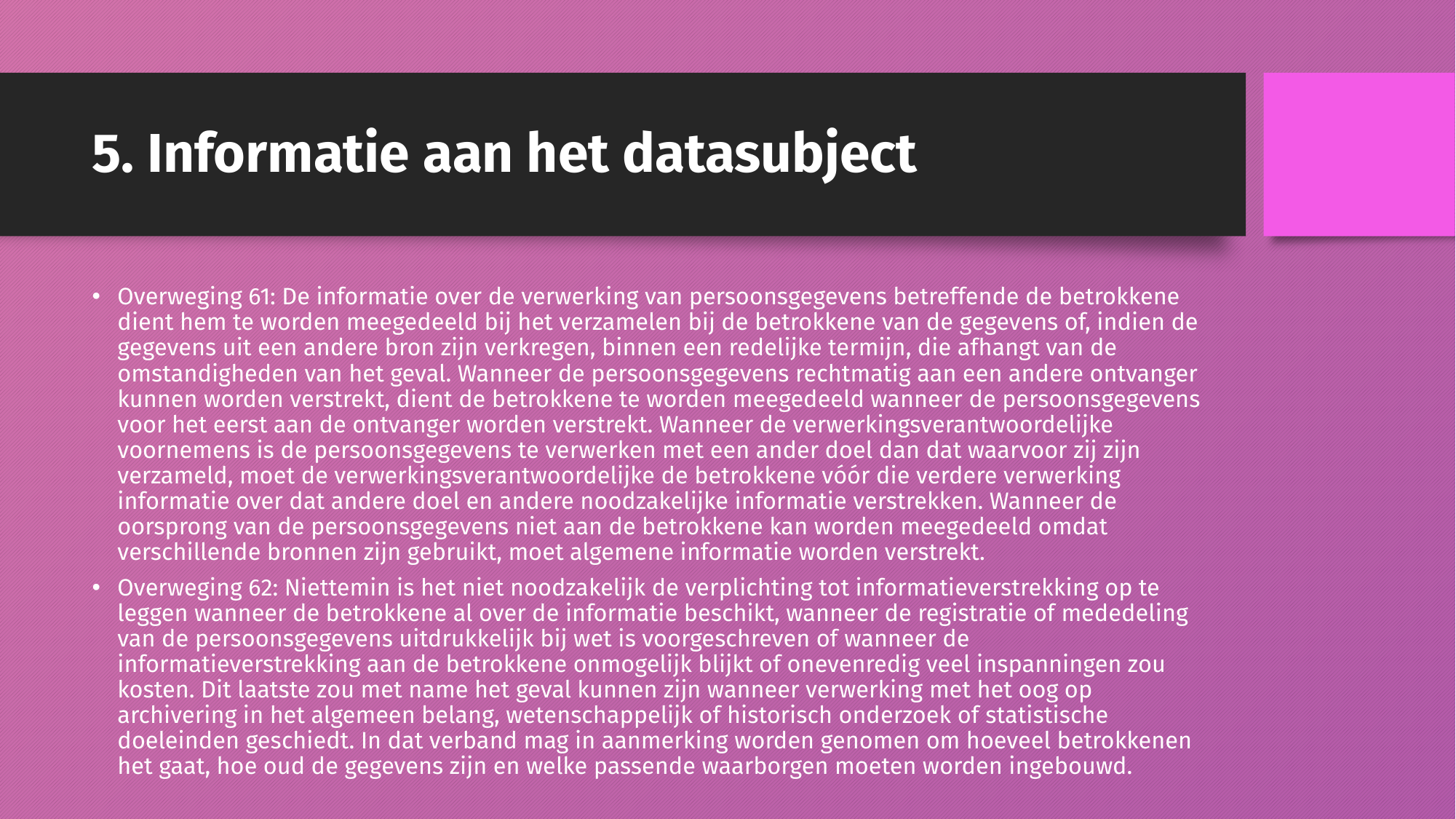

# 5. Informatie aan het datasubject
Overweging 61: De informatie over de verwerking van persoonsgegevens betreffende de betrokkene dient hem te worden meegedeeld bij het verzamelen bij de betrokkene van de gegevens of, indien de gegevens uit een andere bron zijn verkregen, binnen een redelijke termijn, die afhangt van de omstandigheden van het geval. Wanneer de persoonsgegevens rechtmatig aan een andere ontvanger kunnen worden verstrekt, dient de betrokkene te worden meegedeeld wanneer de persoonsgegevens voor het eerst aan de ontvanger worden verstrekt. Wanneer de verwerkingsverantwoordelijke voornemens is de persoonsgegevens te verwerken met een ander doel dan dat waarvoor zij zijn verzameld, moet de verwerkingsverantwoordelijke de betrokkene vóór die verdere verwerking informatie over dat andere doel en andere noodzakelijke informatie verstrekken. Wanneer de oorsprong van de persoonsgegevens niet aan de betrokkene kan worden meegedeeld omdat verschillende bronnen zijn gebruikt, moet algemene informatie worden verstrekt.
Overweging 62: Niettemin is het niet noodzakelijk de verplichting tot informatieverstrekking op te leggen wanneer de betrokkene al over de informatie beschikt, wanneer de registratie of mededeling van de persoonsgegevens uitdrukkelijk bij wet is voorgeschreven of wanneer de informatieverstrekking aan de betrokkene onmogelijk blijkt of onevenredig veel inspanningen zou kosten. Dit laatste zou met name het geval kunnen zijn wanneer verwerking met het oog op archivering in het algemeen belang, wetenschappelijk of historisch onderzoek of statistische doeleinden geschiedt. In dat verband mag in aanmerking worden genomen om hoeveel betrokkenen het gaat, hoe oud de gegevens zijn en welke passende waarborgen moeten worden ingebouwd.